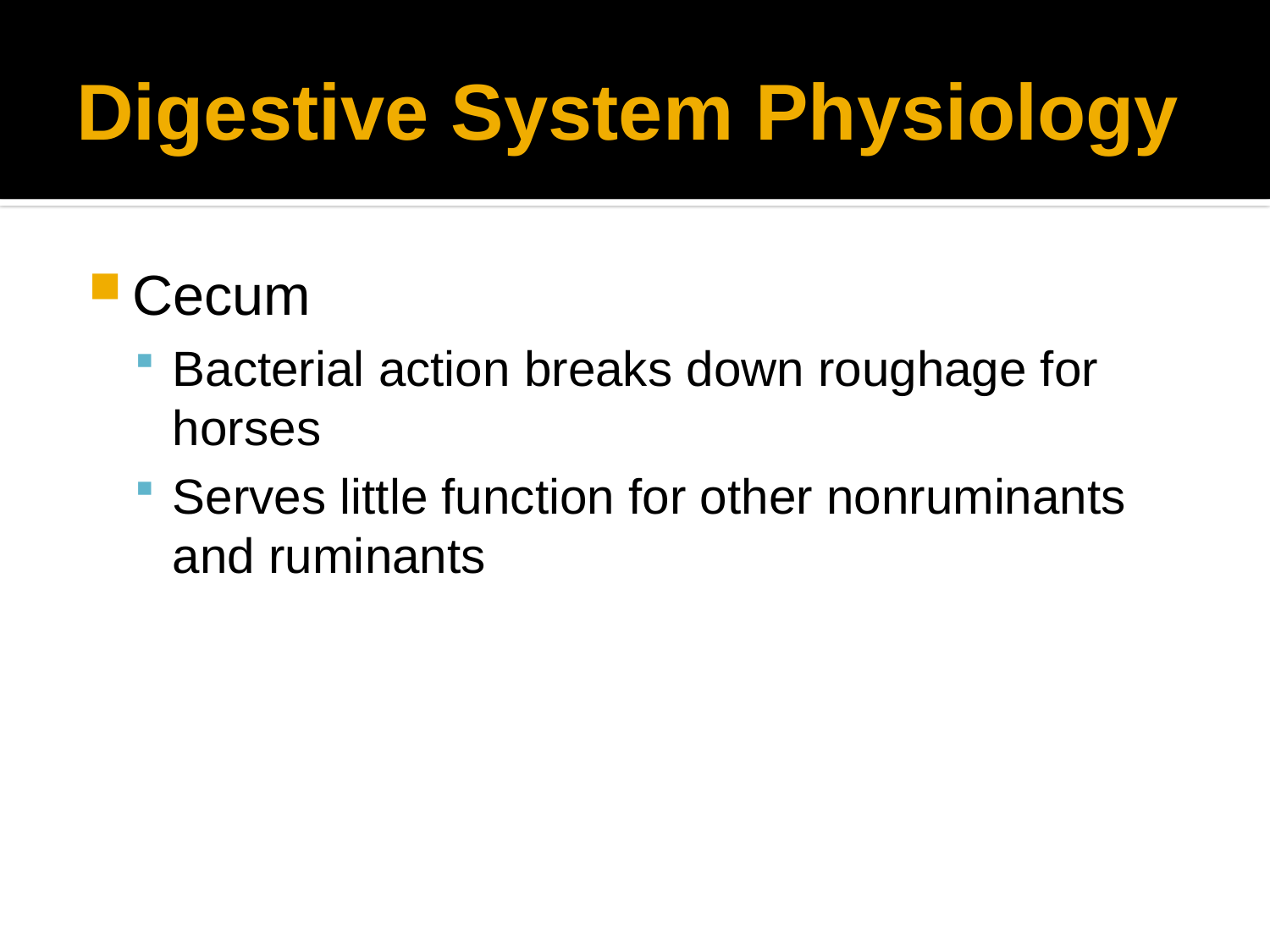

# Digestive System Physiology
Cecum
Bacterial action breaks down roughage for horses
Serves little function for other nonruminants and ruminants